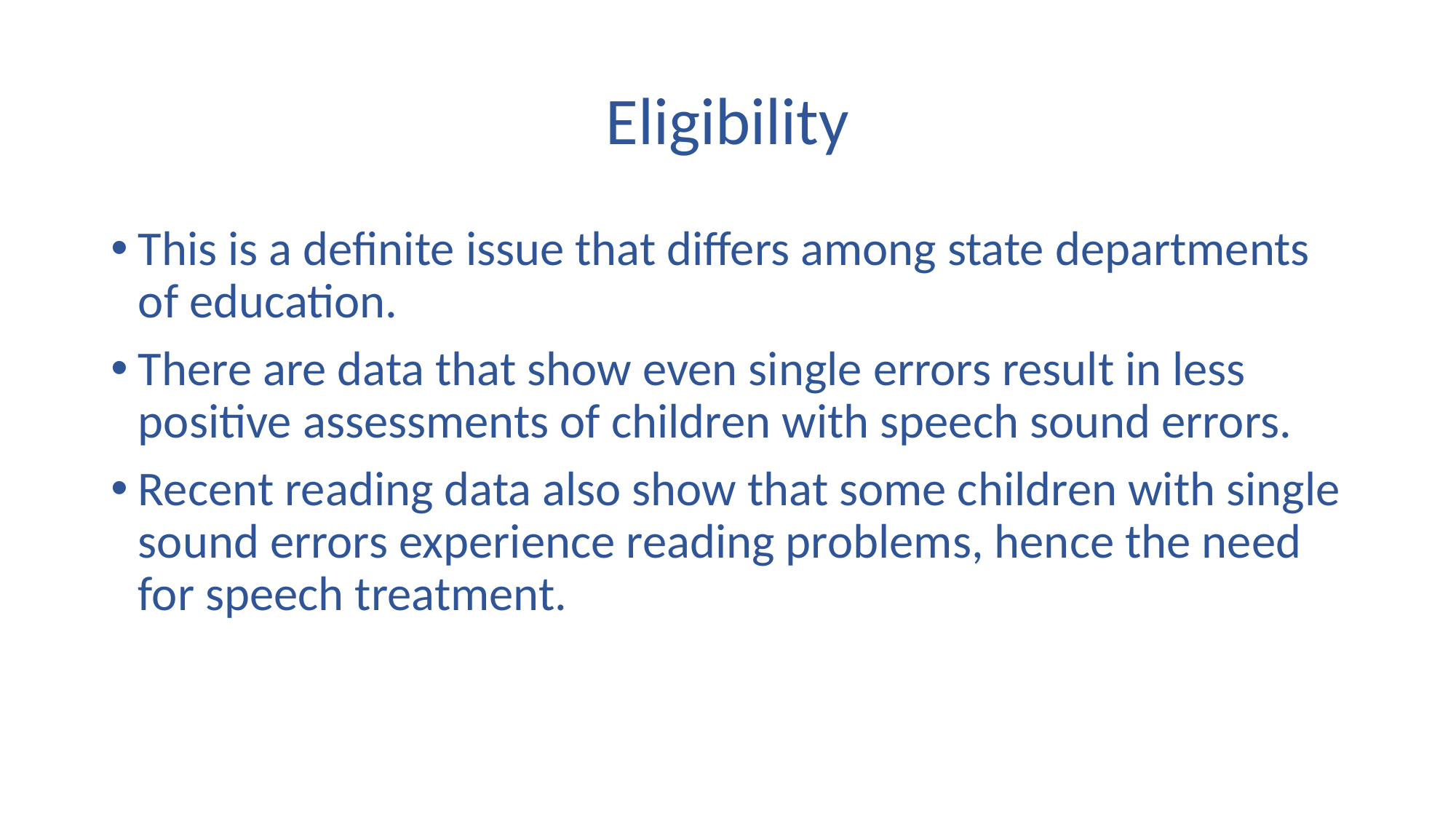

# Eligibility
This is a definite issue that differs among state departments of education.
There are data that show even single errors result in less positive assessments of children with speech sound errors.
Recent reading data also show that some children with single sound errors experience reading problems, hence the need for speech treatment.